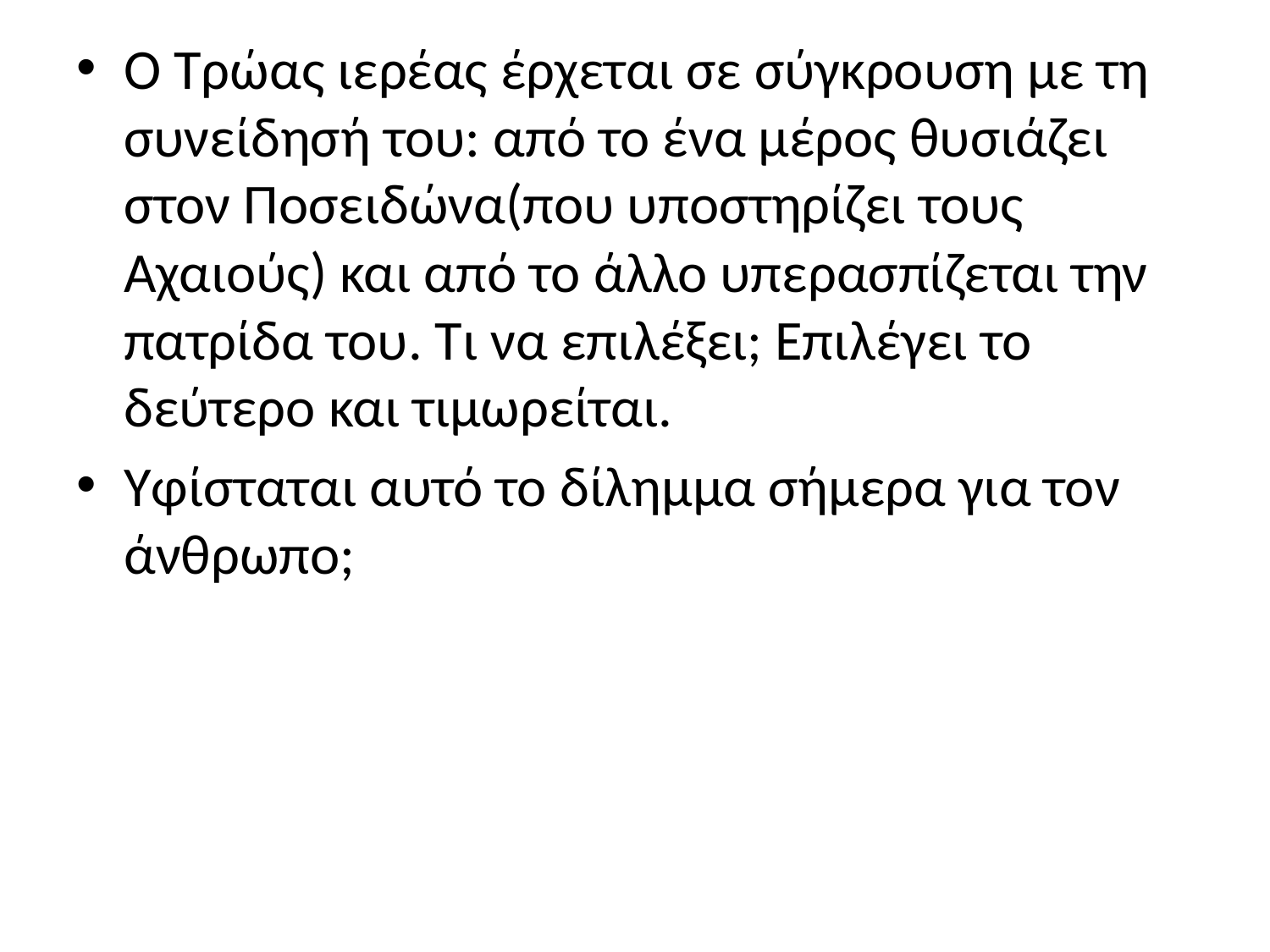

Ο Τρώας ιερέας έρχεται σε σύγκρουση με τη συνείδησή του: από το ένα μέρος θυσιάζει στον Ποσειδώνα(που υποστηρίζει τους Αχαιούς) και από το άλλο υπερασπίζεται την πατρίδα του. Τι να επιλέξει; Επιλέγει το δεύτερο και τιμωρείται.
Υφίσταται αυτό το δίλημμα σήμερα για τον άνθρωπο;